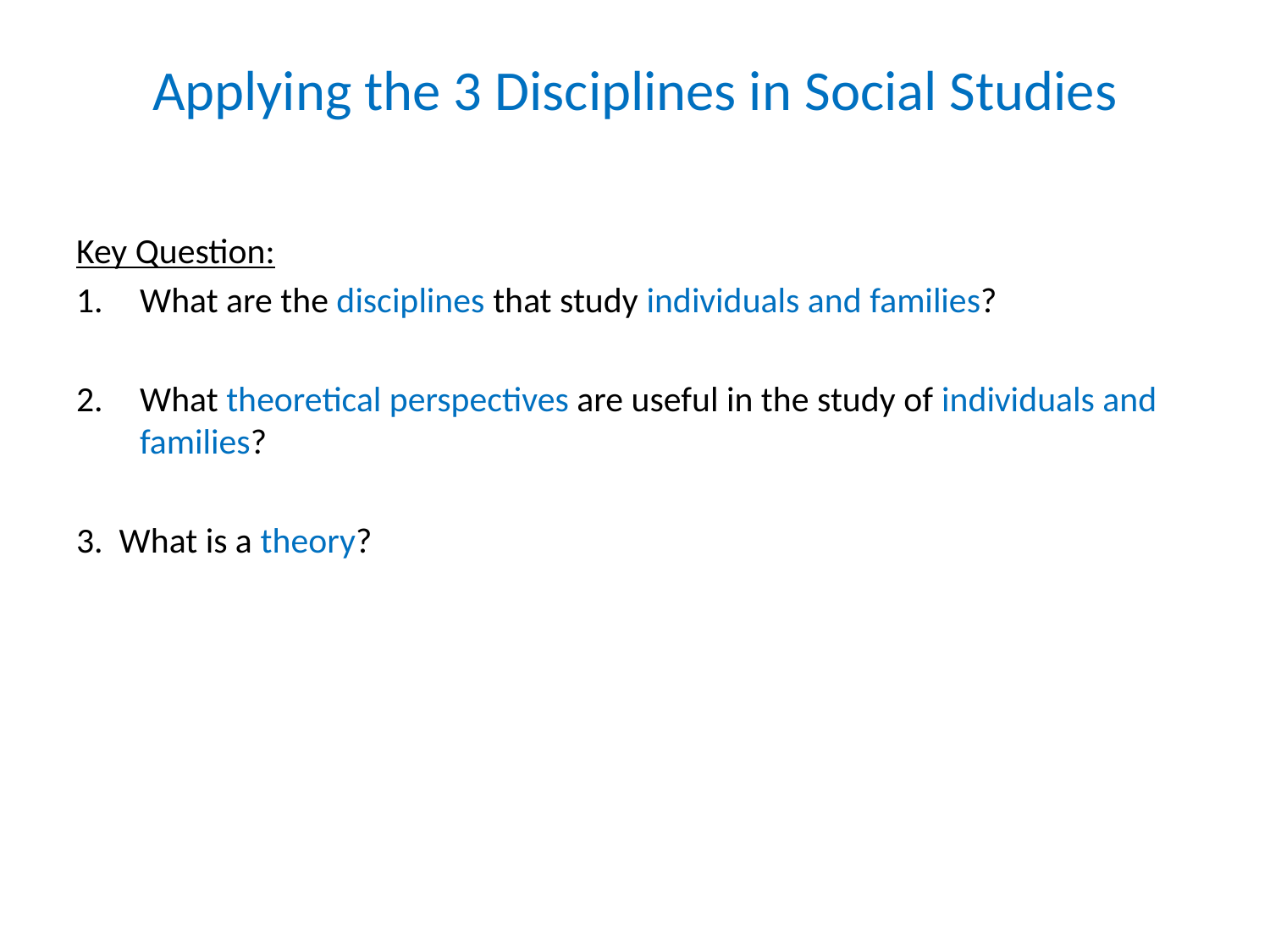

# Applying the 3 Disciplines in Social Studies
Key Question:
What are the disciplines that study individuals and families?

What theoretical perspectives are useful in the study of individuals and families?

3.  What is a theory?